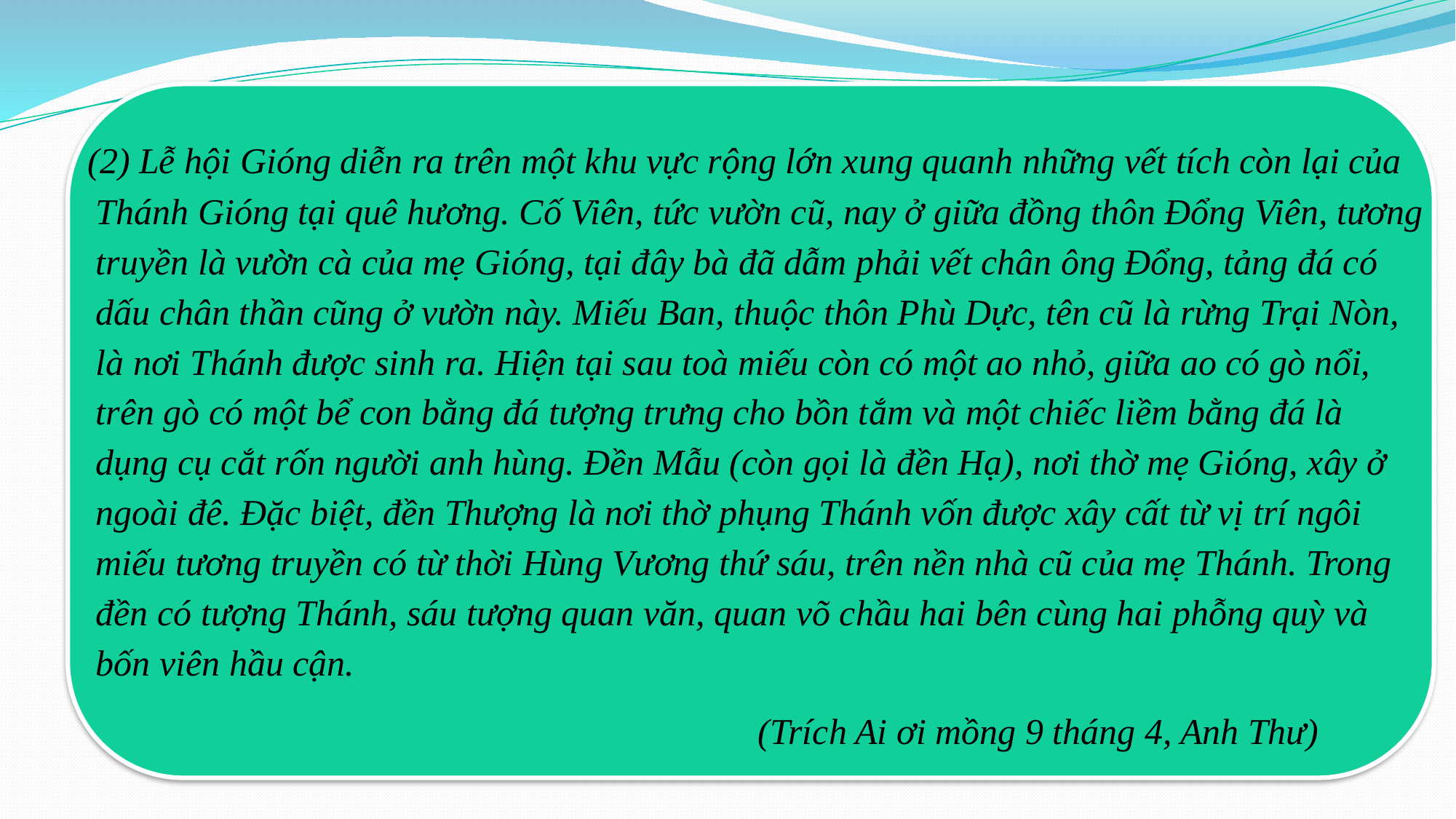

(2) Lễ hội Gióng diễn ra trên một khu vực rộng lớn xung quanh những vết tích còn lại của Thánh Gióng tại quê hương. Cố Viên, tức vườn cũ, nay ở giữa đồng thôn Đổng Viên, tương truyền là vườn cà của mẹ Gióng, tại đây bà đã dẫm phải vết chân ông Đổng, tảng đá có dấu chân thần cũng ở vườn này. Miếu Ban, thuộc thôn Phù Dực, tên cũ là rừng Trại Nòn, là nơi Thánh được sinh ra. Hiện tại sau toà miếu còn có một ao nhỏ, giữa ao có gò nổi, trên gò có một bể con bằng đá tượng trưng cho bồn tắm và một chiếc liềm bằng đá là dụng cụ cắt rốn người anh hùng. Đền Mẫu (còn gọi là đền Hạ), nơi thờ mẹ Gióng, xây ở ngoài đê. Đặc biệt, đền Thượng là nơi thờ phụng Thánh vốn được xây cất từ vị trí ngôi miếu tương truyền có từ thời Hùng Vương thứ sáu, trên nền nhà cũ của mẹ Thánh. Trong đền có tượng Thánh, sáu tượng quan văn, quan võ chầu hai bên cùng hai phỗng quỳ và bốn viên hầu cận.
                                                                                   (Trích Ai ơi mồng 9 tháng 4, Anh Thư)